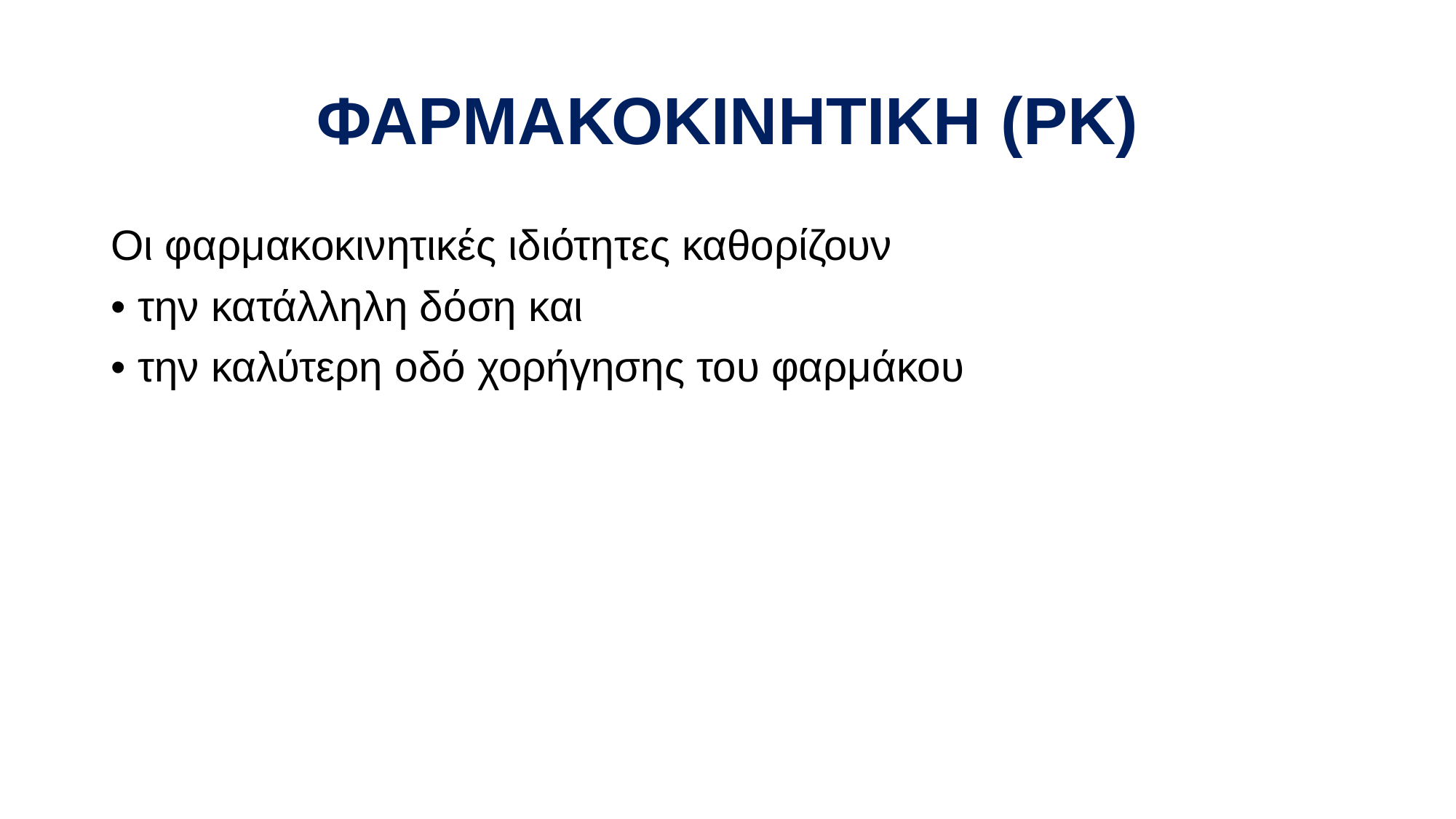

# ΦΑΡΜΑΚΟΚΙΝΗΤΙΚΗ (PK)
Οι φαρμακοκινητικές ιδιότητες καθορίζουν
• την κατάλληλη δόση και
• την καλύτερη οδό χορήγησης του φαρμάκου